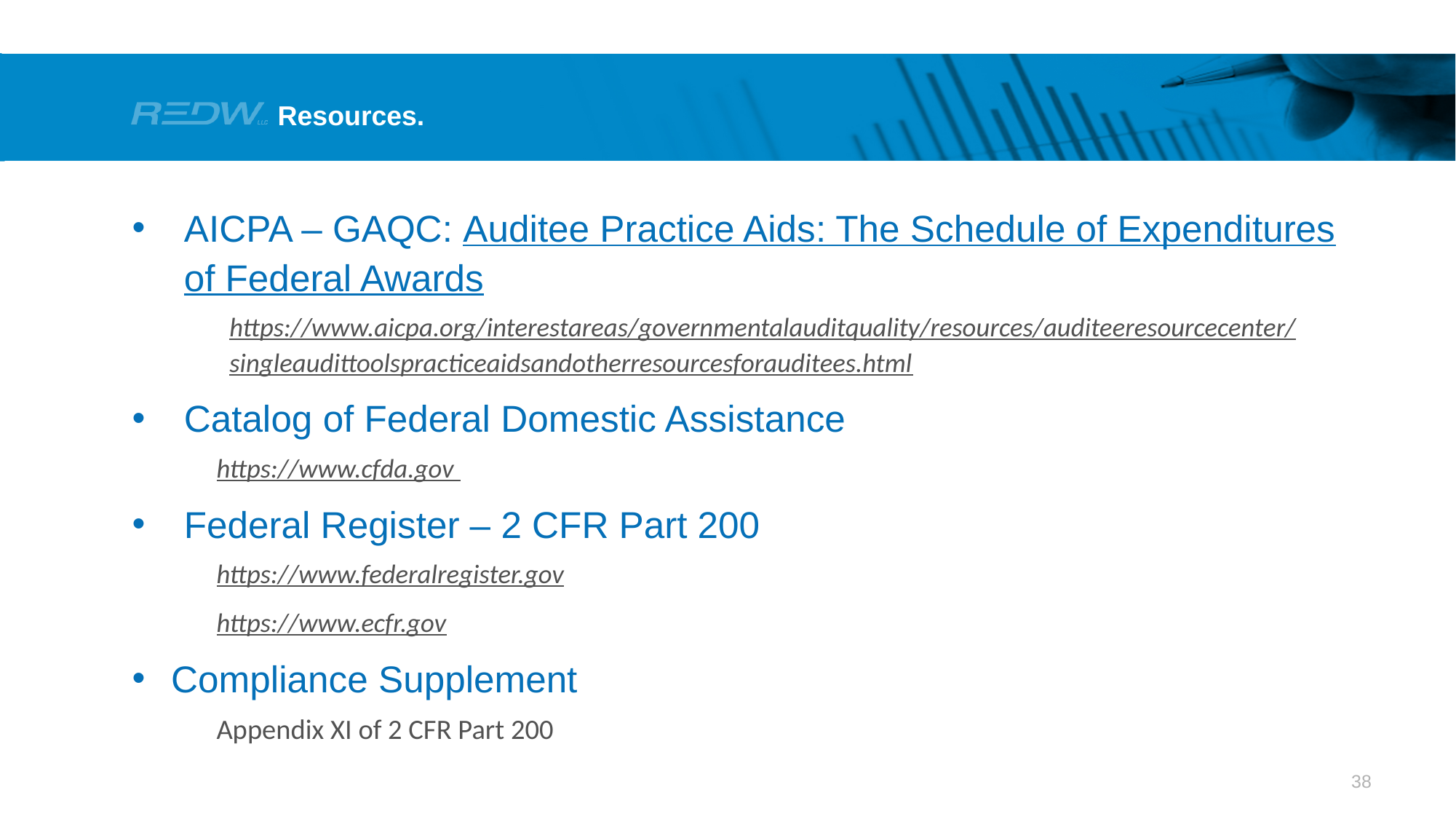

# Resources.
AICPA – GAQC: Auditee Practice Aids: The Schedule of Expenditures of Federal Awards
https://www.aicpa.org/interestareas/governmentalauditquality/resources/auditeeresourcecenter/singleaudittoolspracticeaidsandotherresourcesforauditees.html
Catalog of Federal Domestic Assistance
https://www.cfda.gov
Federal Register – 2 CFR Part 200
https://www.federalregister.gov
https://www.ecfr.gov
Compliance Supplement
Appendix XI of 2 CFR Part 200
38